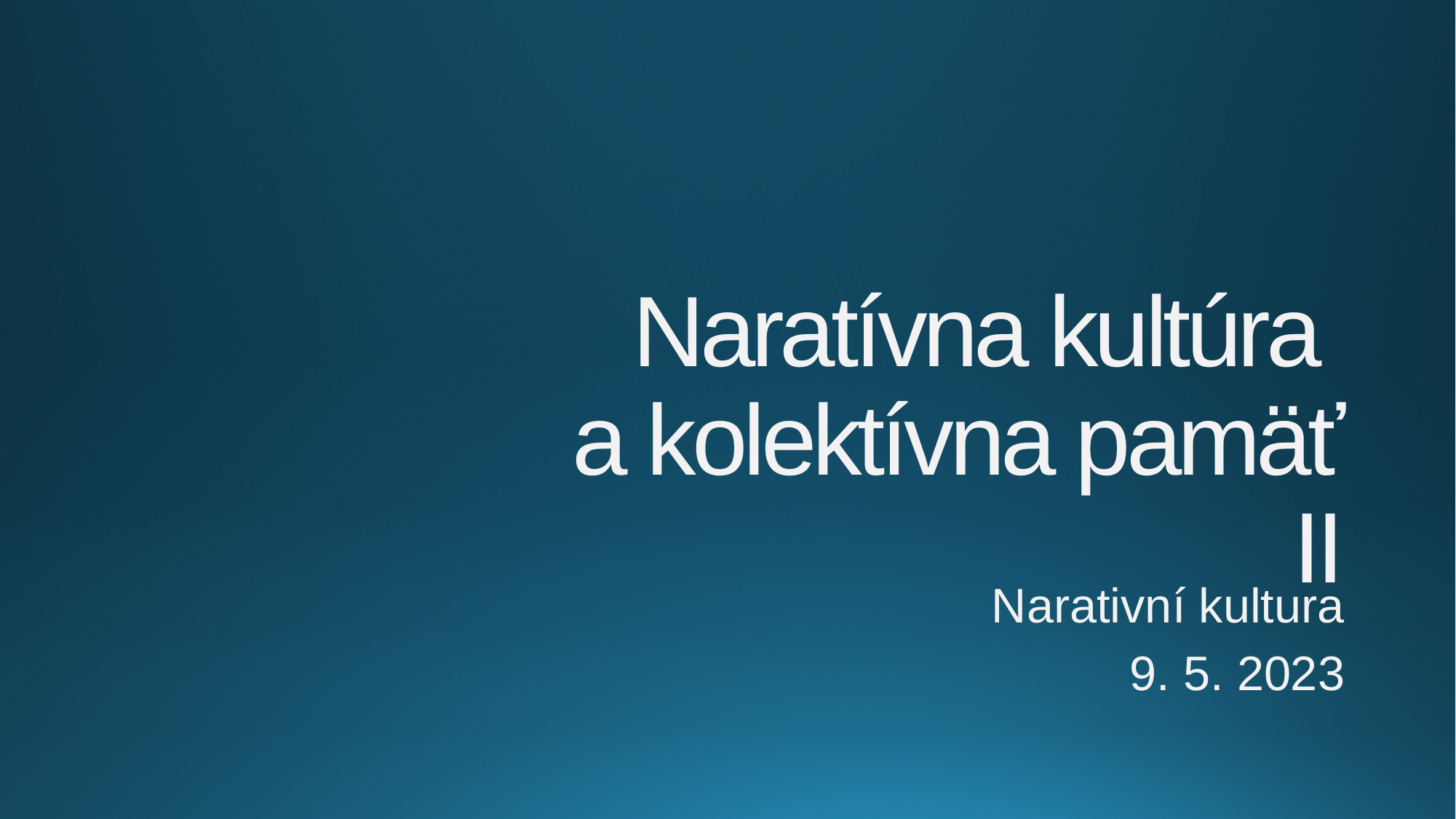

# Naratívna kultúra a kolektívna pamäť II
Narativní kultura
9. 5. 2023